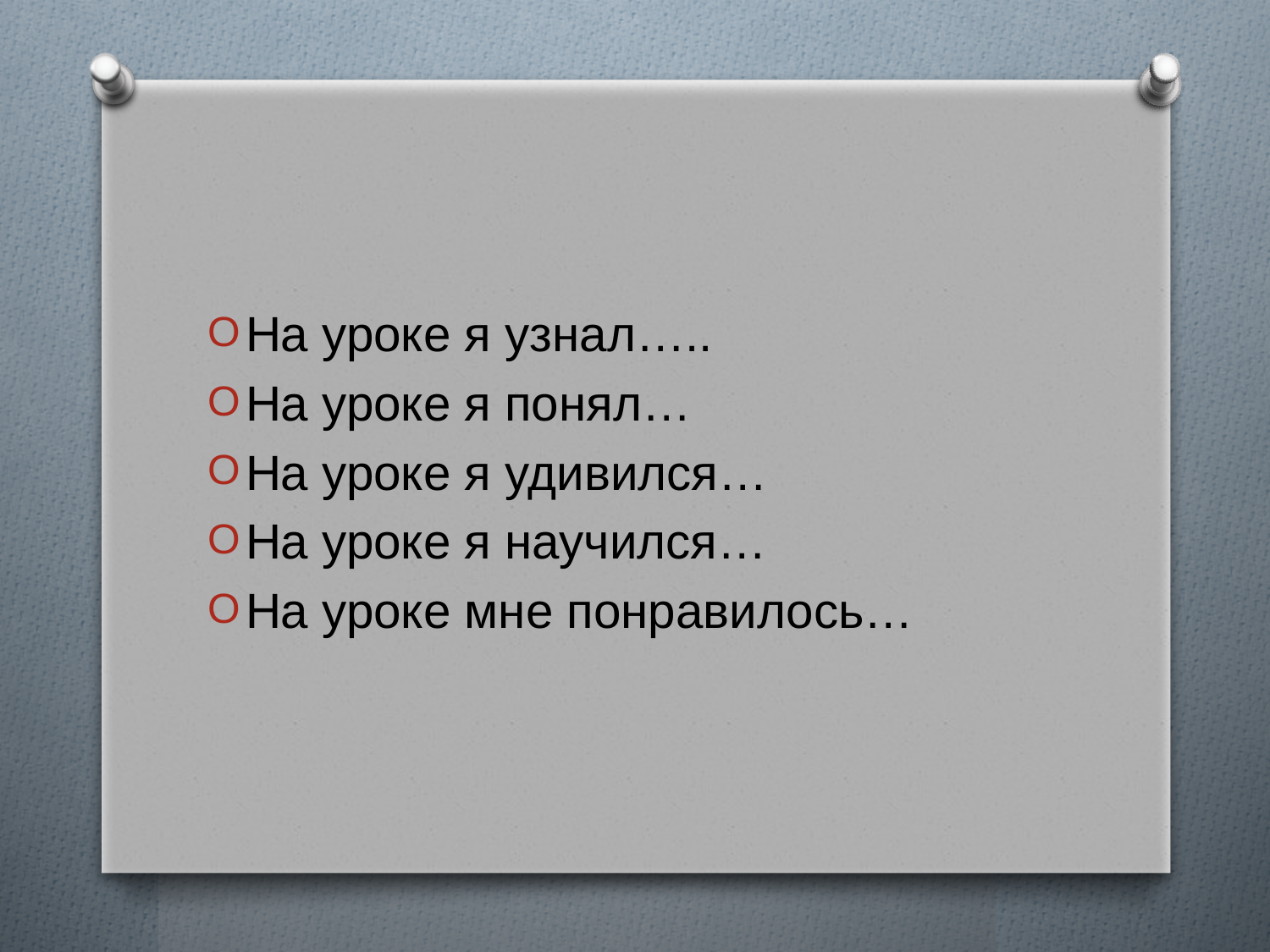

На уроке я узнал…..
На уроке я понял…
На уроке я удивился…
На уроке я научился…
На уроке мне понравилось…